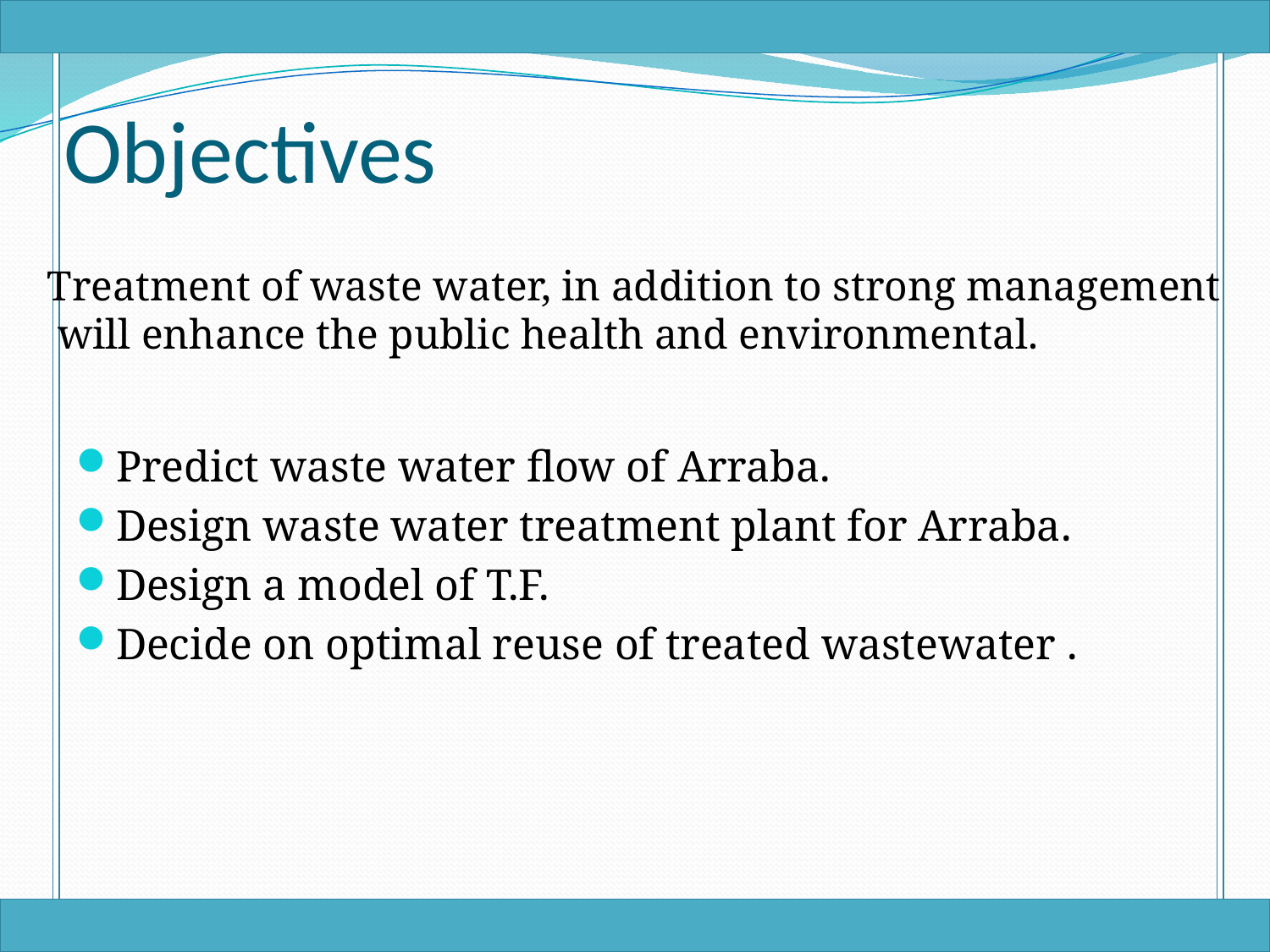

# Objectives
Treatment of waste water, in addition to strong management
 will enhance the public health and environmental.
Predict waste water flow of Arraba.
Design waste water treatment plant for Arraba.
Design a model of T.F.
Decide on optimal reuse of treated wastewater .

3